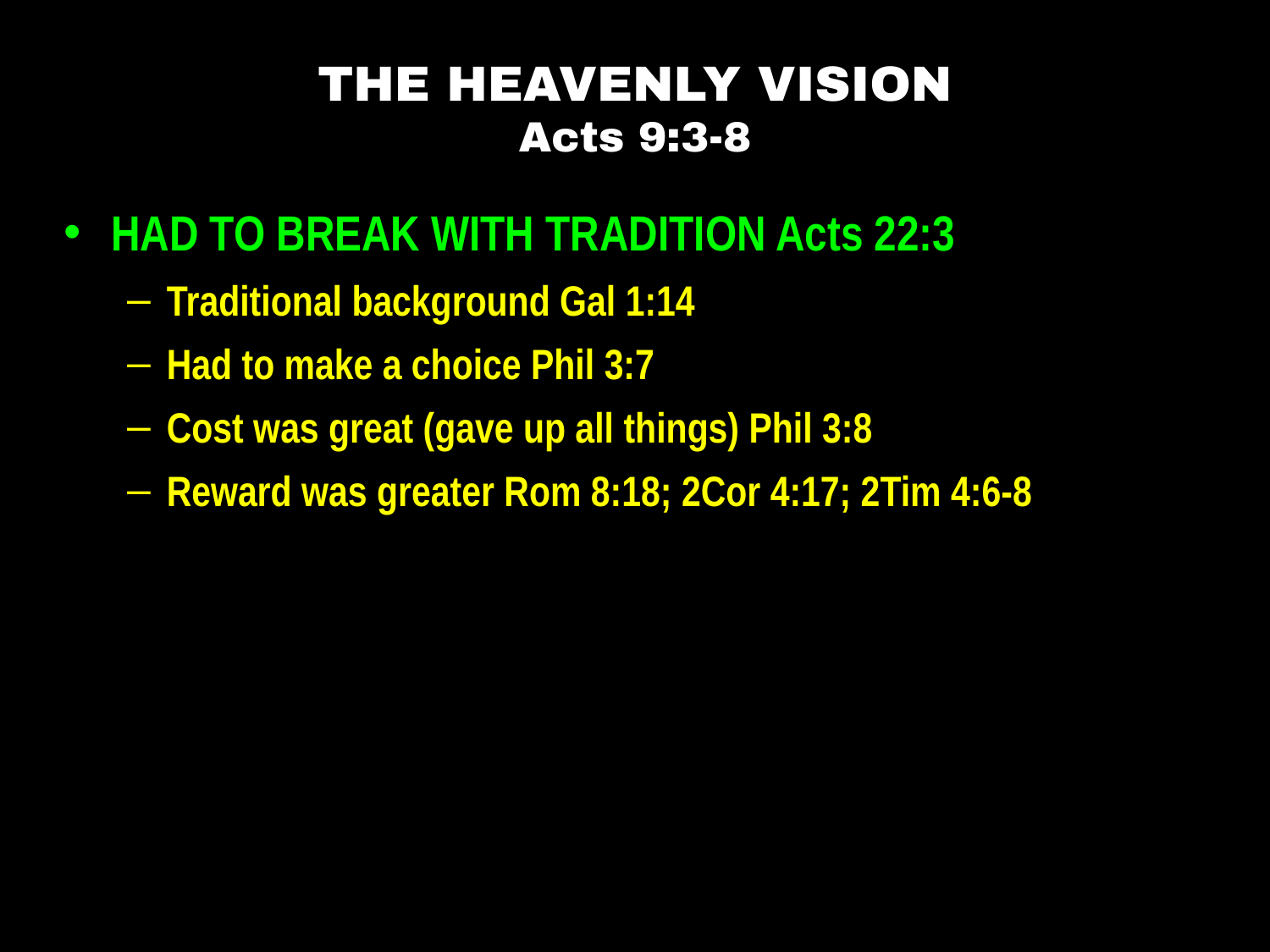

# THE HEAVENLY VISION Acts 9:3-8
HAD TO BREAK WITH TRADITION Acts 22:3
Traditional background Gal 1:14
Had to make a choice Phil 3:7
Cost was great (gave up all things) Phil 3:8
Reward was greater Rom 8:18; 2Cor 4:17; 2Tim 4:6-8